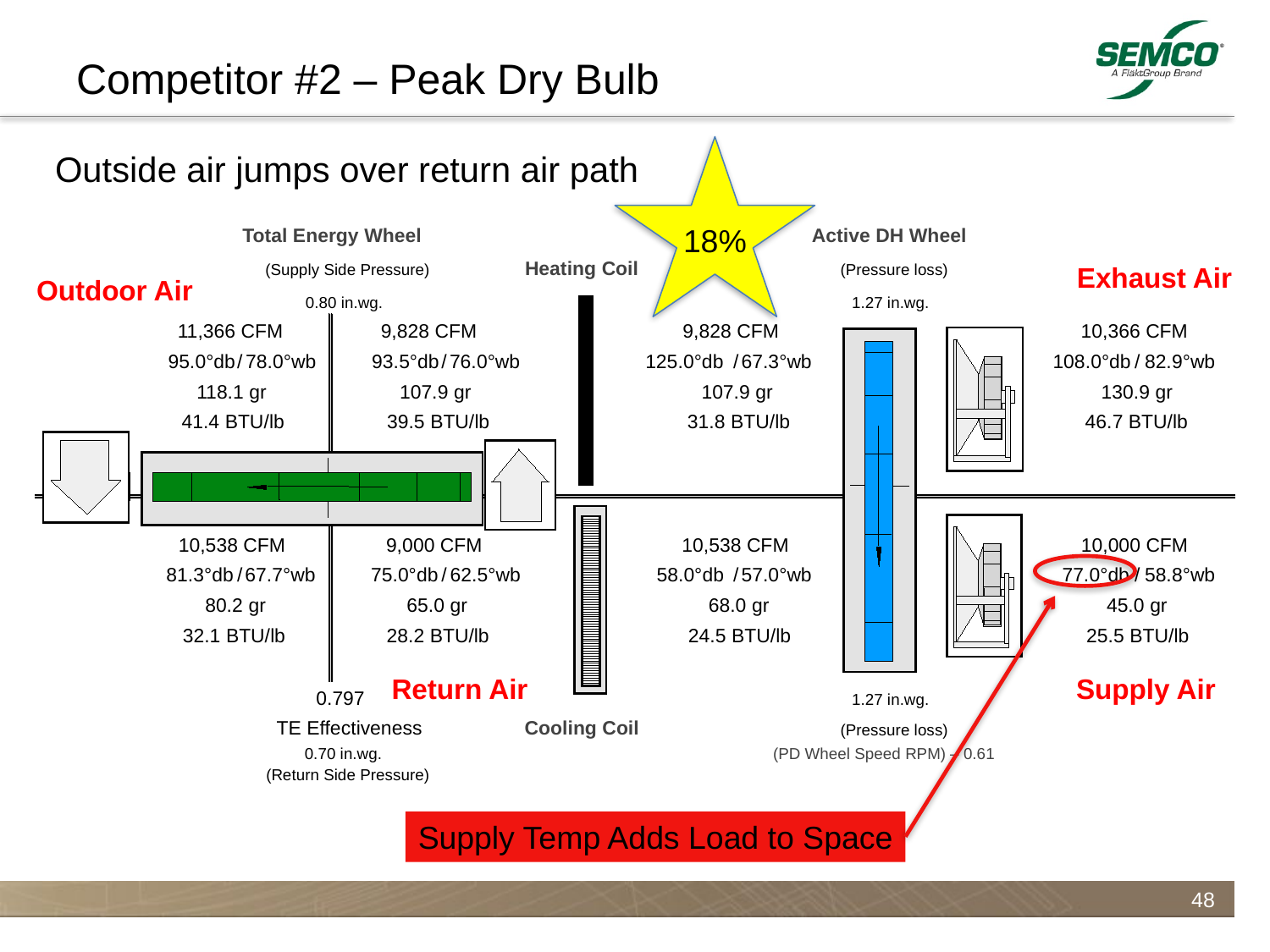

# Competitor #2 – Peak Dry Bulb
18%
Outside air jumps over return air path
Total Energy Wheel
Active DH Wheel
Heating Coil
(Supply Side Pressure)
(Pressure loss)
Exhaust Air
Outdoor Air
Return Air
Supply Air
0.80 in.wg.
1.27 in.wg.

11,366 CFM
9,828 CFM
9,828 CFM
10,366 CFM

95.0°db
/
78.0°wb
93.5°db
/
76.0°wb
125.0°db
/
67.3°wb
108.0°db
/
82.9°wb

118.1 gr
107.9 gr
107.9 gr
130.9 gr

41.4 BTU/lb
39.5 BTU/lb
31.8 BTU/lb
46.7 BTU/lb

10,538 CFM
9,000 CFM
10,538 CFM
10,000 CFM

81.3°db
/
67.7°wb
75.0°db
/
62.5°wb
58.0°db
/
57.0°wb
77.0°db
/
58.8°wb

80.2 gr
65.0 gr
68.0 gr
45.0 gr

32.1 BTU/lb
28.2 BTU/lb
24.5 BTU/lb
25.5 BTU/lb

0.797
1.27 in.wg.
TE Effectiveness
Cooling Coil
(Pressure loss)
0.70 in.wg.
(PD Wheel Speed RPM) – 0.61

(Return Side Pressure)
Supply Temp Adds Load to Space
48